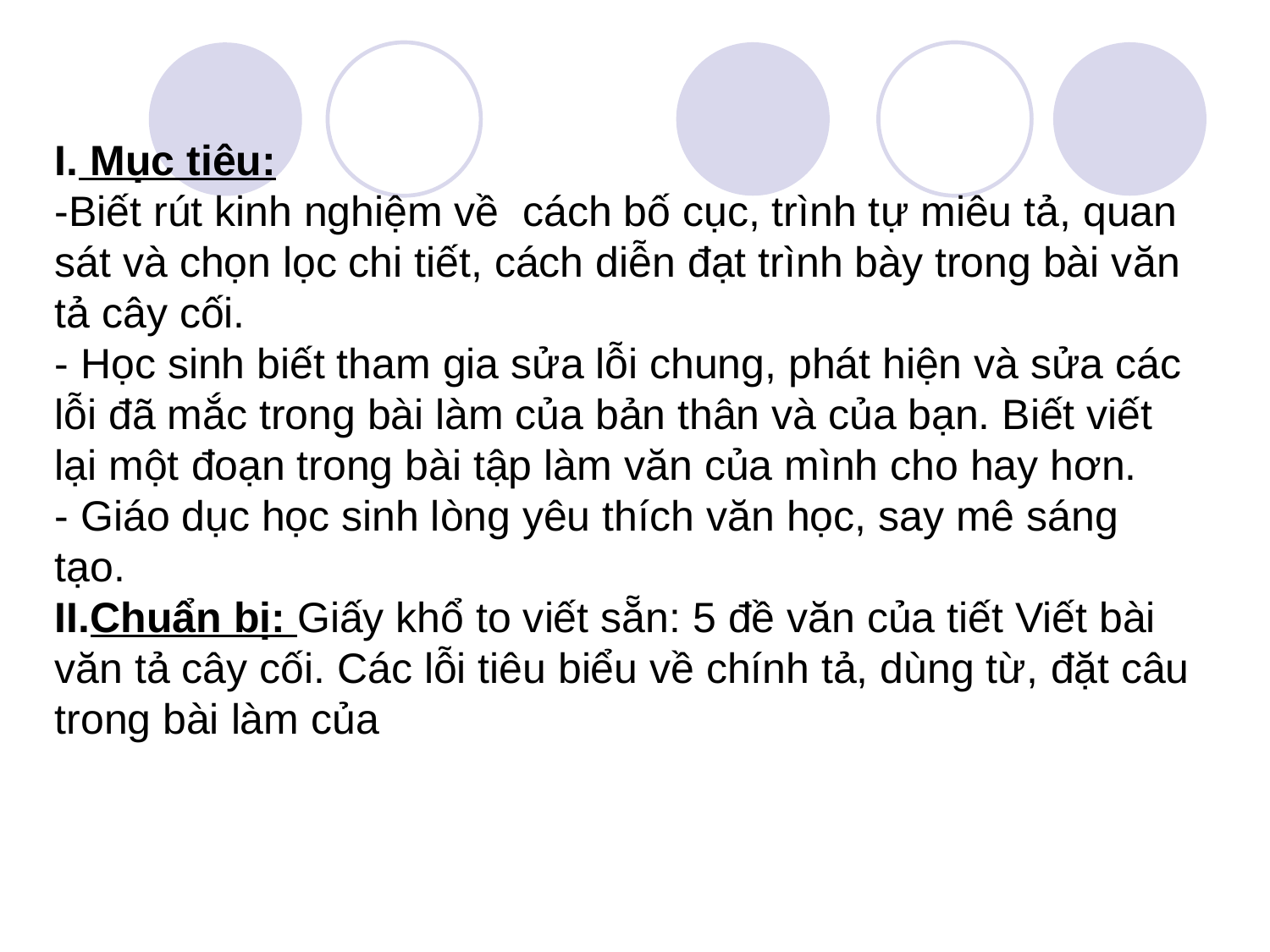

I. Mục tiêu:
-Biết rút kinh nghiệm về  cách bố cục, trình tự miêu tả, quan sát và chọn lọc chi tiết, cách diễn đạt trình bày trong bài văn tả cây cối.
- Học sinh biết tham gia sửa lỗi chung, phát hiện và sửa các lỗi đã mắc trong bài làm của bản thân và của bạn. Biết viết lại một đoạn trong bài tập làm văn của mình cho hay hơn.
- Giáo dục học sinh lòng yêu thích văn học, say mê sáng tạo.
II.Chuẩn bị: Giấy khổ to viết sẵn: 5 đề văn của tiết Viết bài văn tả cây cối. Các lỗi tiêu biểu về chính tả, dùng từ, đặt câu trong bài làm của